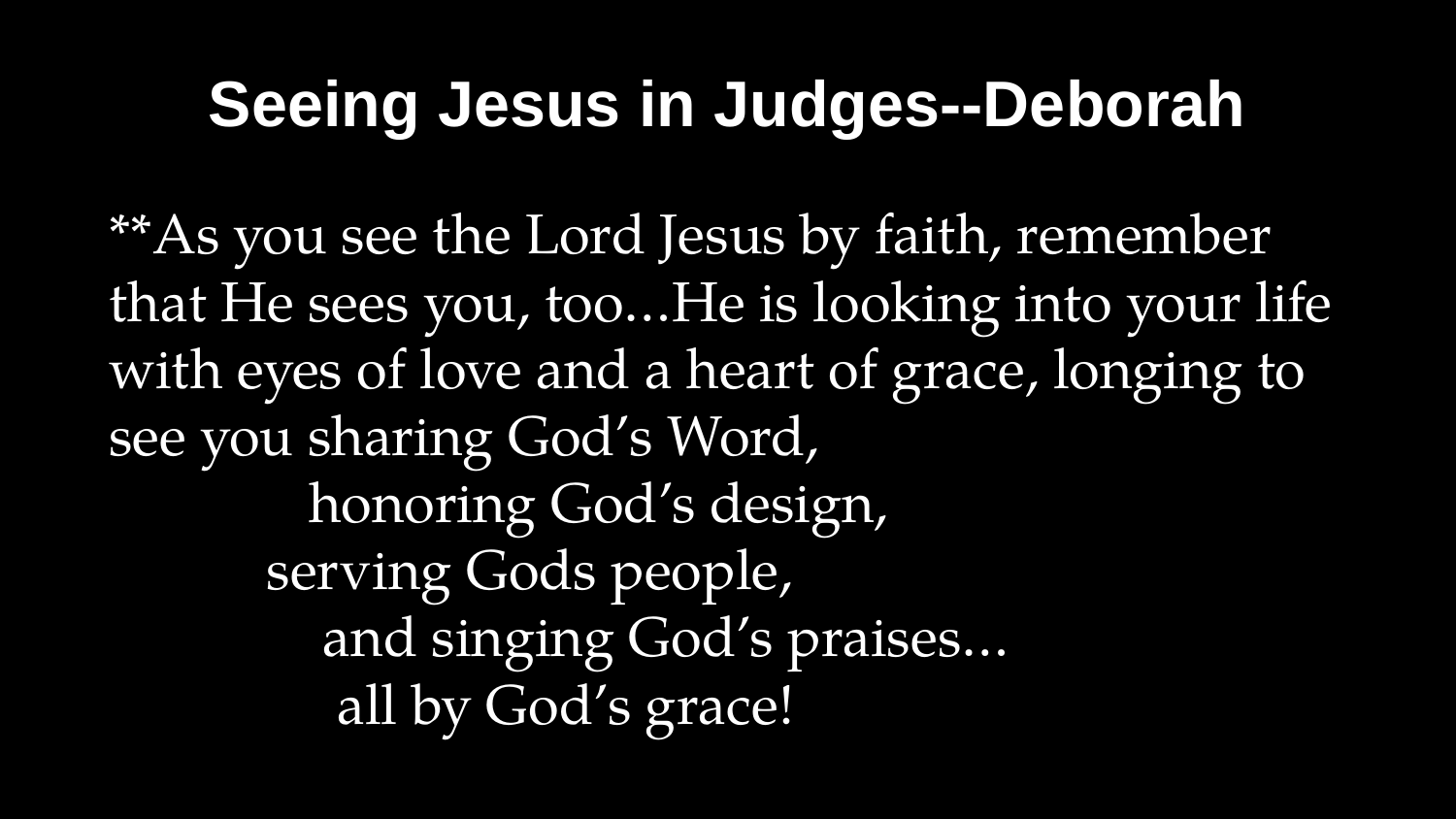

# Seeing Jesus in Judges--Deborah
**As you see the Lord Jesus by faith, remember that He sees you, too…He is looking into your life with eyes of love and a heart of grace, longing to see you sharing God’s Word,
 	    honoring God’s design,
 		 serving Gods people,
 		     and singing God’s praises…
 					      all by God’s grace!